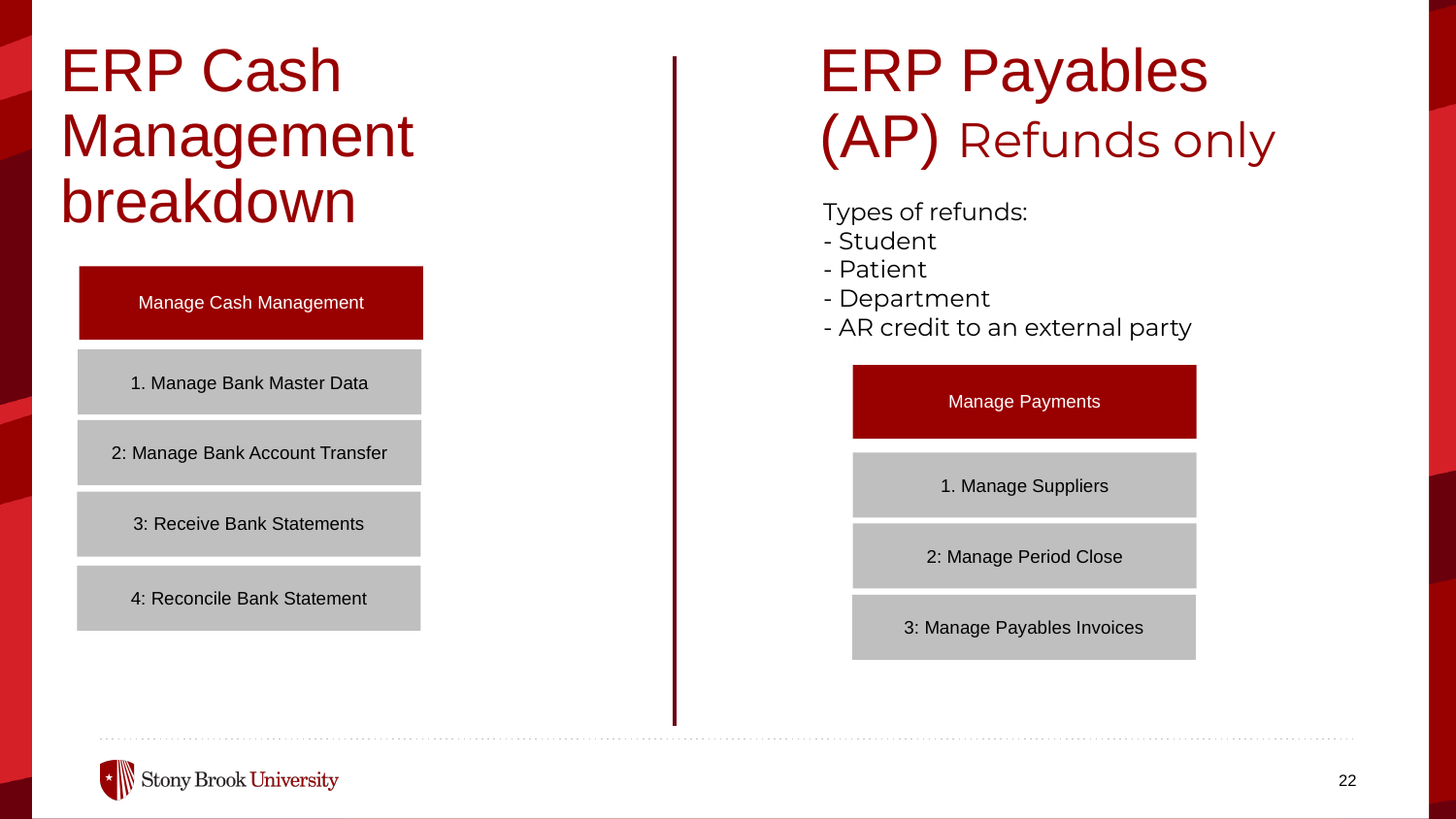

ERP Payables (AP) Refunds only
ERP Cash Management breakdown
Types of refunds:
- Student
- Patient
- Department
- AR credit to an external party
Manage Cash Management
1. Manage Bank Master Data
Manage Payments
2: Manage Bank Account Transfer
1. Manage Suppliers
3: Receive Bank Statements
2: Manage Period Close
4: Reconcile Bank Statement
3: Manage Payables Invoices